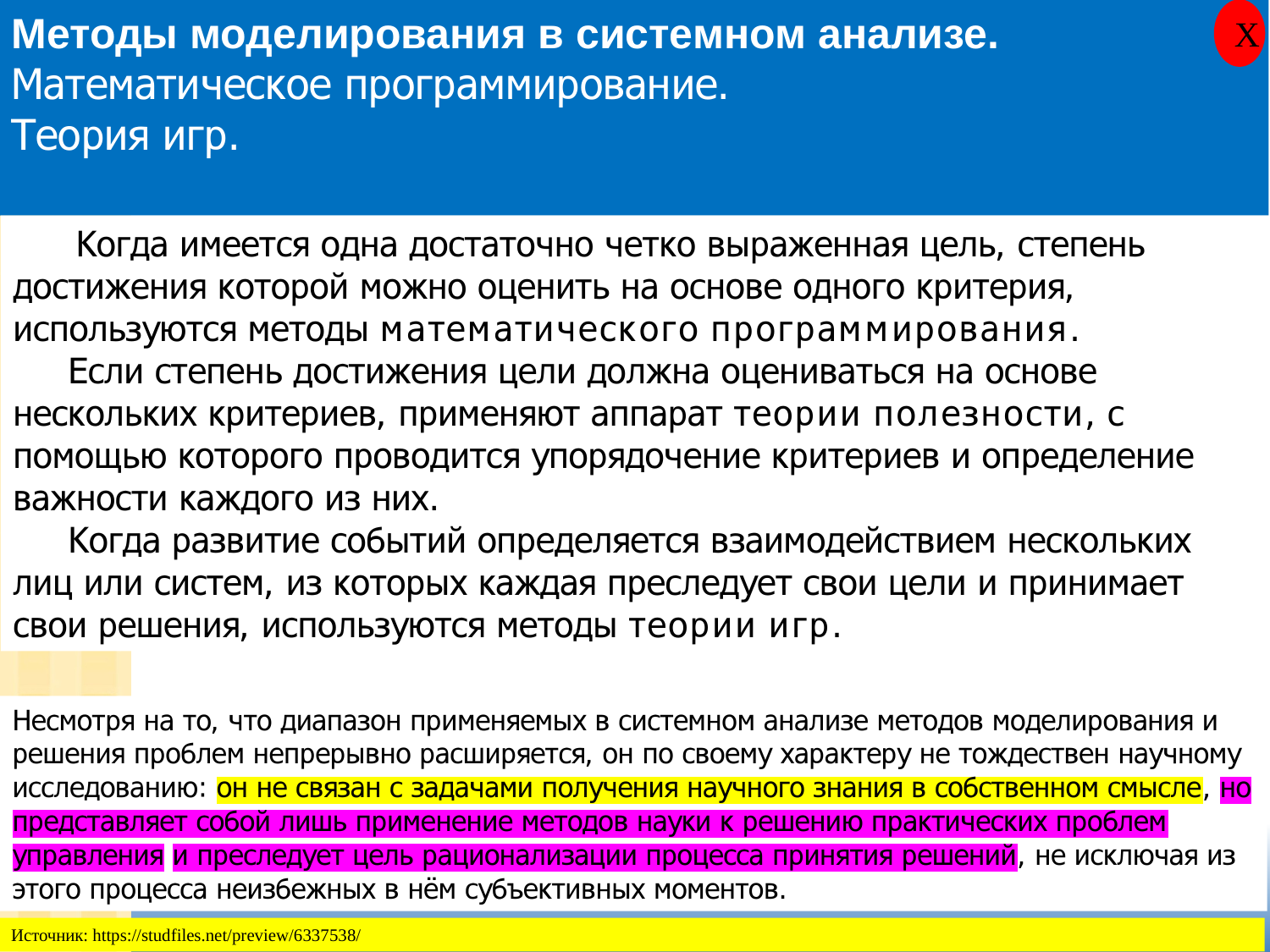

Методы моделирования в системном анализе.
Математическое программирование.
Теория игр.

X
      Когда имеется одна достаточно четко выраженная цель, степень достижения которой можно оценить на основе одного критерия, используются методы математического программирования.
     Если степень достижения цели должна оцениваться на основе нескольких критериев, применяют аппарат теории полезности, с помощью которого проводится упорядочение критериев и определение важности каждого из них.
     Когда развитие событий определяется взаимодействием нескольких лиц или систем, из которых каждая преследует свои цели и принимает свои решения, используются методы теории игр.
Несмотря на то, что диапазон применяемых в системном анализе методов моделирования и решения проблем непрерывно расширяется, он по своему характеру не тождествен научному исследованию: он не связан с задачами получения научного знания в собственном смысле, но представляет собой лишь применение методов науки к решению практических проблем управления и преследует цель рационализации процесса принятия решений, не исключая из этого процесса неизбежных в нём субъективных моментов.
Источник: https://studfiles.net/preview/6337538/